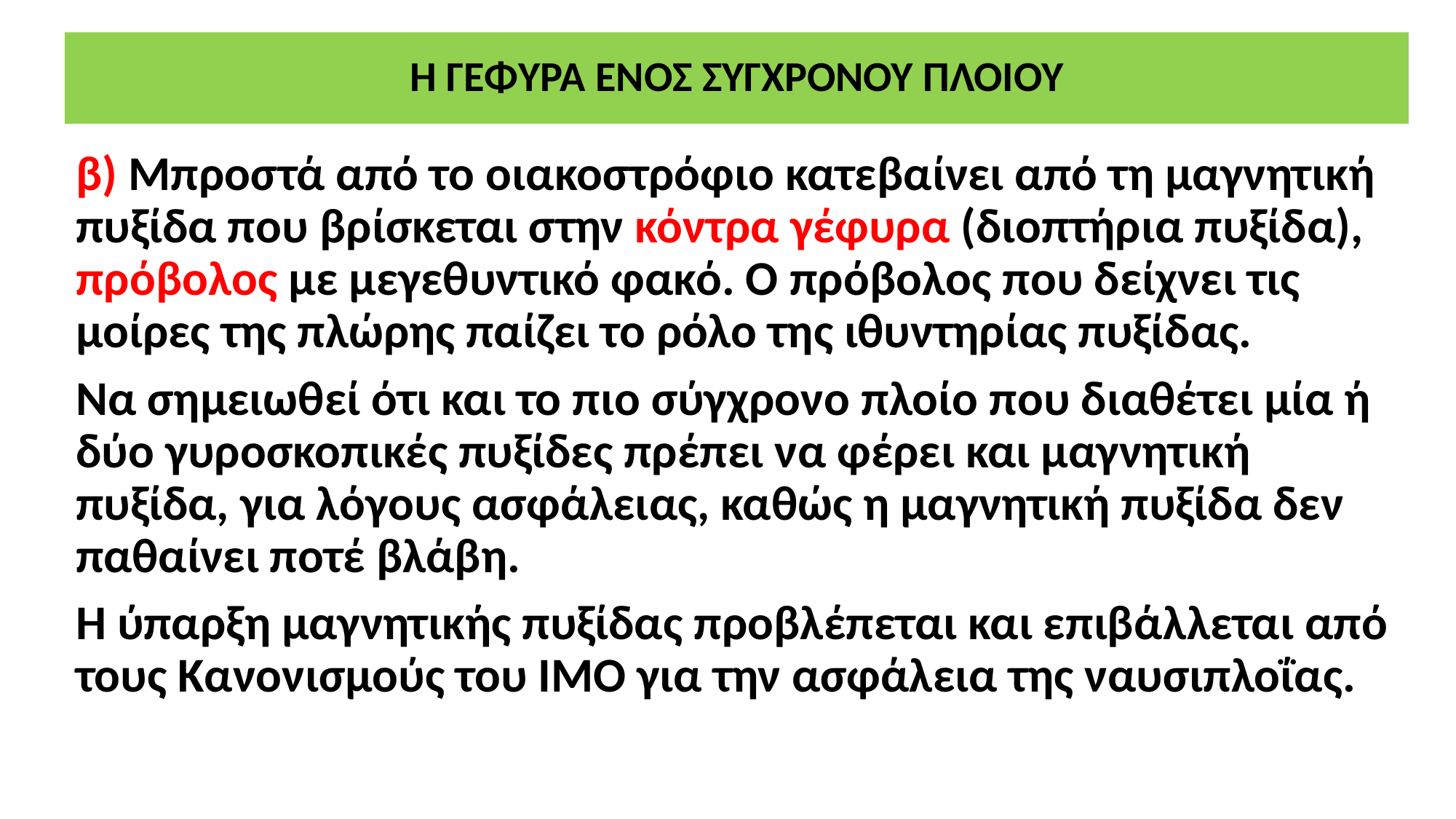

# Η ΓΕΦΥΡΑ ΕΝΟΣ ΣΥΓΧΡΟΝΟΥ ΠΛΟΙΟΥ
β) Μπροστά από το οιακοστρόφιο κατεβαίνει από τη μαγνητική πυξίδα που βρίσκεται στην κόντρα γέφυρα (διοπτήρια πυξίδα), πρόβολος με μεγεθυντικό φακό. Ο πρόβολος που δείχνει τις μοίρες της πλώρης παίζει το ρόλο της ιθυντηρίας πυξίδας.
Να σημειωθεί ότι και το πιο σύγχρονο πλοίο που διαθέτει μία ή δύο γυροσκοπικές πυξίδες πρέπει να φέρει και μαγνητική πυξίδα, για λόγους ασφάλειας, καθώς η μαγνητική πυξίδα δεν παθαίνει ποτέ βλάβη.
Η ύπαρξη μαγνητικής πυξίδας προβλέπεται και επιβάλλεται από τους Κανονισμούς του ΙΜΟ για την ασφάλεια της ναυσιπλοΐας.